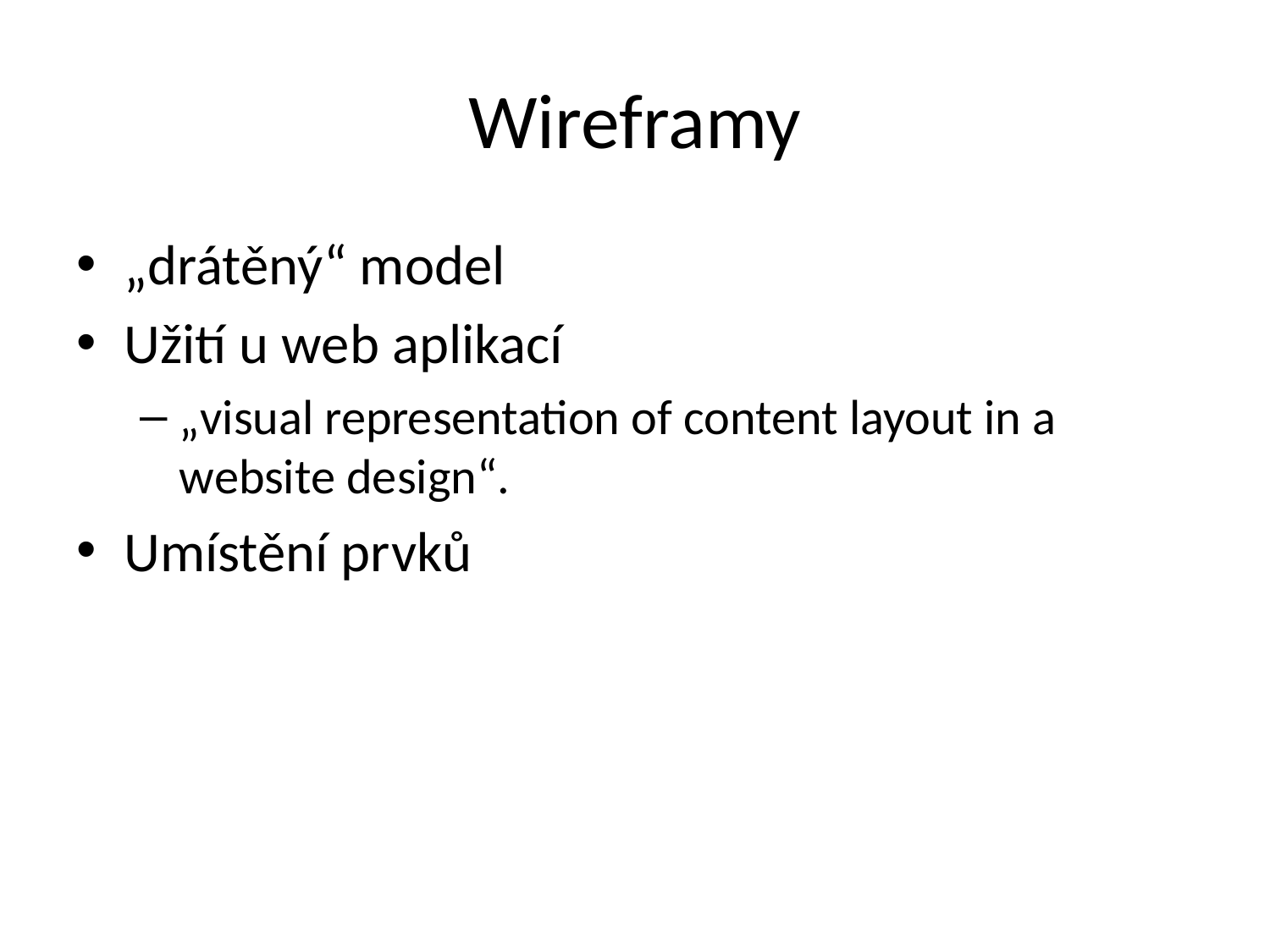

# Wireframy
„drátěný“ model
Užití u web aplikací
„visual representation of content layout in a website design“.
Umístění prvků